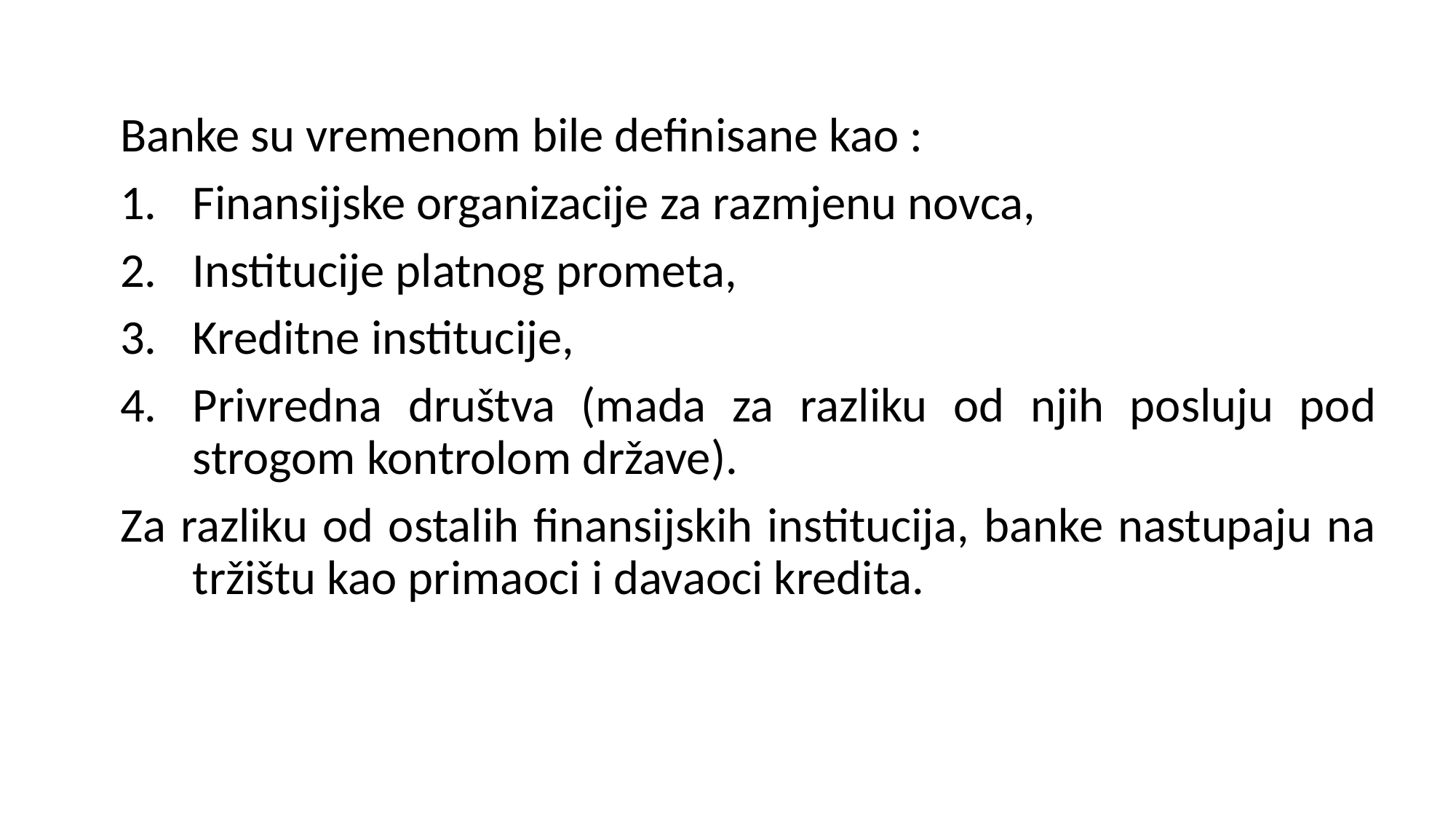

Banke su vremenom bile definisane kao :
Finansijske organizacije za razmjenu novca,
Institucije platnog prometa,
Kreditne institucije,
Privredna društva (mada za razliku od njih posluju pod strogom kontrolom države).
Za razliku od ostalih finansijskih institucija, banke nastupaju na tržištu kao primaoci i davaoci kredita.